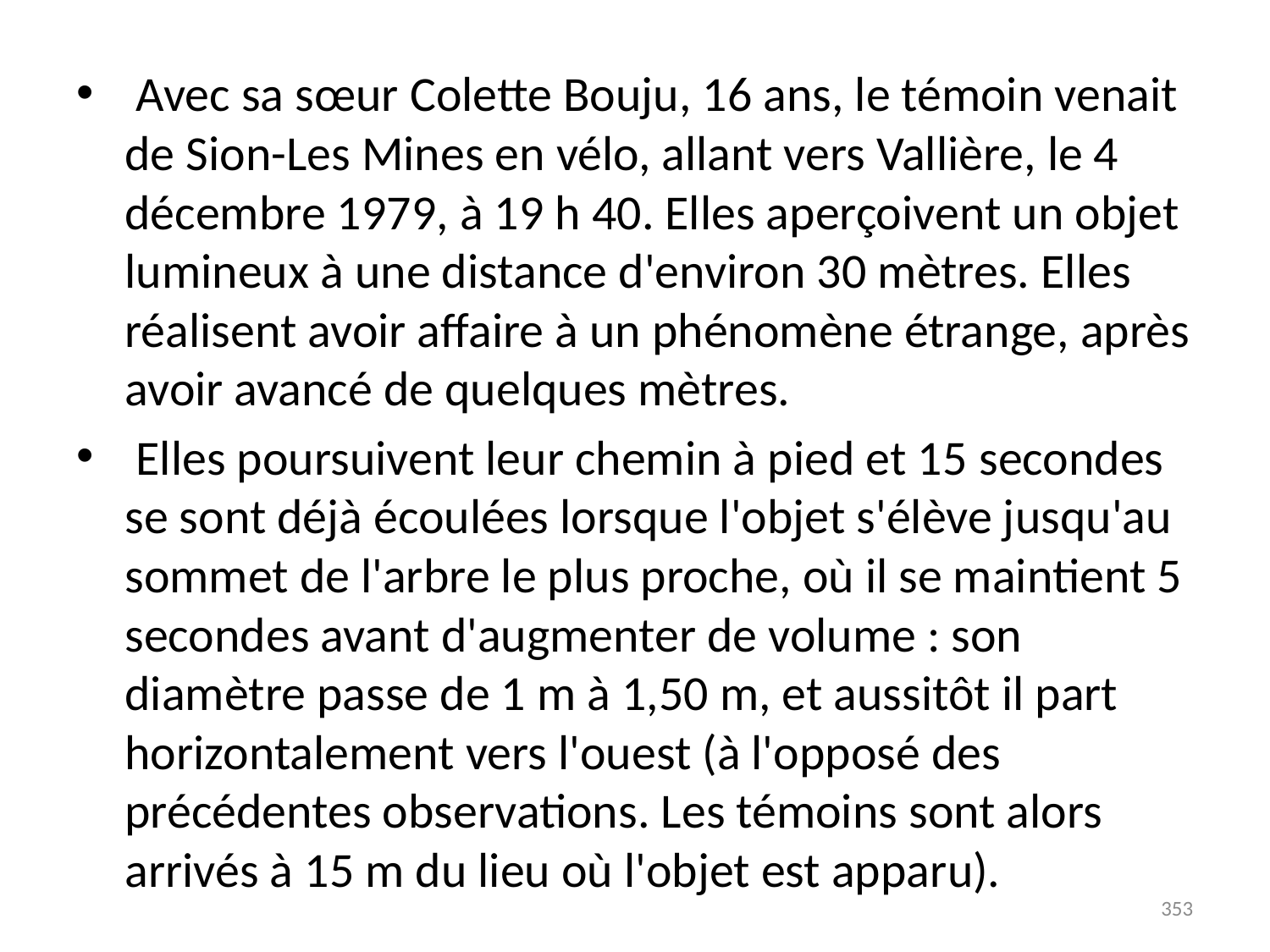

# Avec sa sœur Colette Bouju, 16 ans, le témoin venait de Sion-Les Mines en vélo, allant vers Vallière, le 4 décembre 1979, à 19 h 40. Elles aperçoivent un objet lumineux à une distance d'environ 30 mètres. Elles réalisent avoir affaire à un phénomène étrange, après avoir avancé de quelques mètres.
 Elles poursuivent leur chemin à pied et 15 secondes se sont déjà écoulées lorsque l'objet s'élève jusqu'au sommet de l'arbre le plus proche, où il se maintient 5 secondes avant d'augmenter de volume : son diamètre passe de 1 m à 1,50 m, et aussitôt il part horizontalement vers l'ouest (à l'opposé des précédentes observations. Les témoins sont alors arrivés à 15 m du lieu où l'objet est apparu).
353